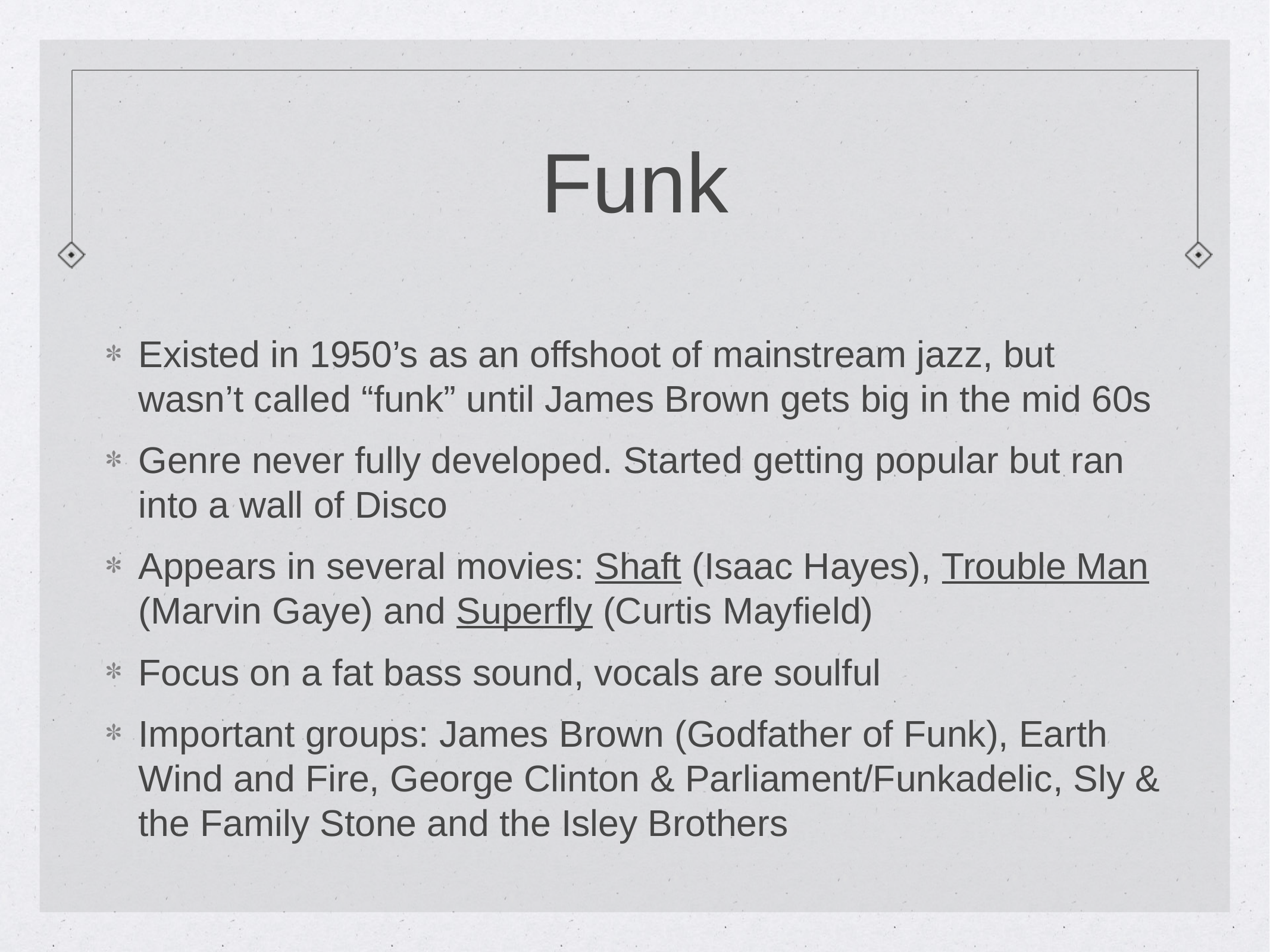

# Funk
Existed in 1950’s as an offshoot of mainstream jazz, but wasn’t called “funk” until James Brown gets big in the mid 60s
Genre never fully developed. Started getting popular but ran into a wall of Disco
Appears in several movies: Shaft (Isaac Hayes), Trouble Man (Marvin Gaye) and Superfly (Curtis Mayfield)
Focus on a fat bass sound, vocals are soulful
Important groups: James Brown (Godfather of Funk), Earth Wind and Fire, George Clinton & Parliament/Funkadelic, Sly & the Family Stone and the Isley Brothers